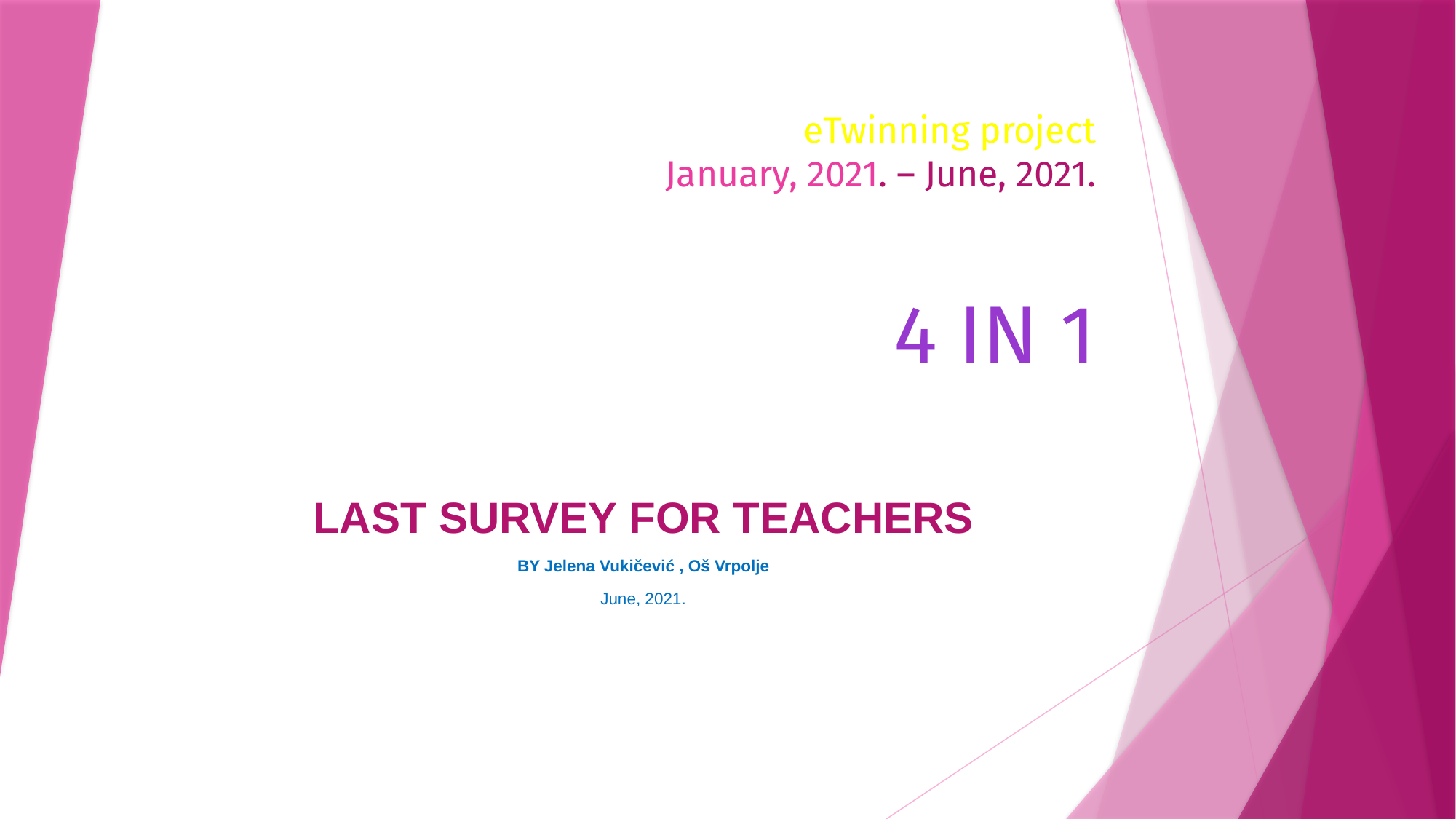

# eTwinning project January, 2021. – June, 2021. 4 IN 1
LAST SURVEY FOR TEACHERS
BY Jelena Vukičević , Oš Vrpolje
June, 2021.